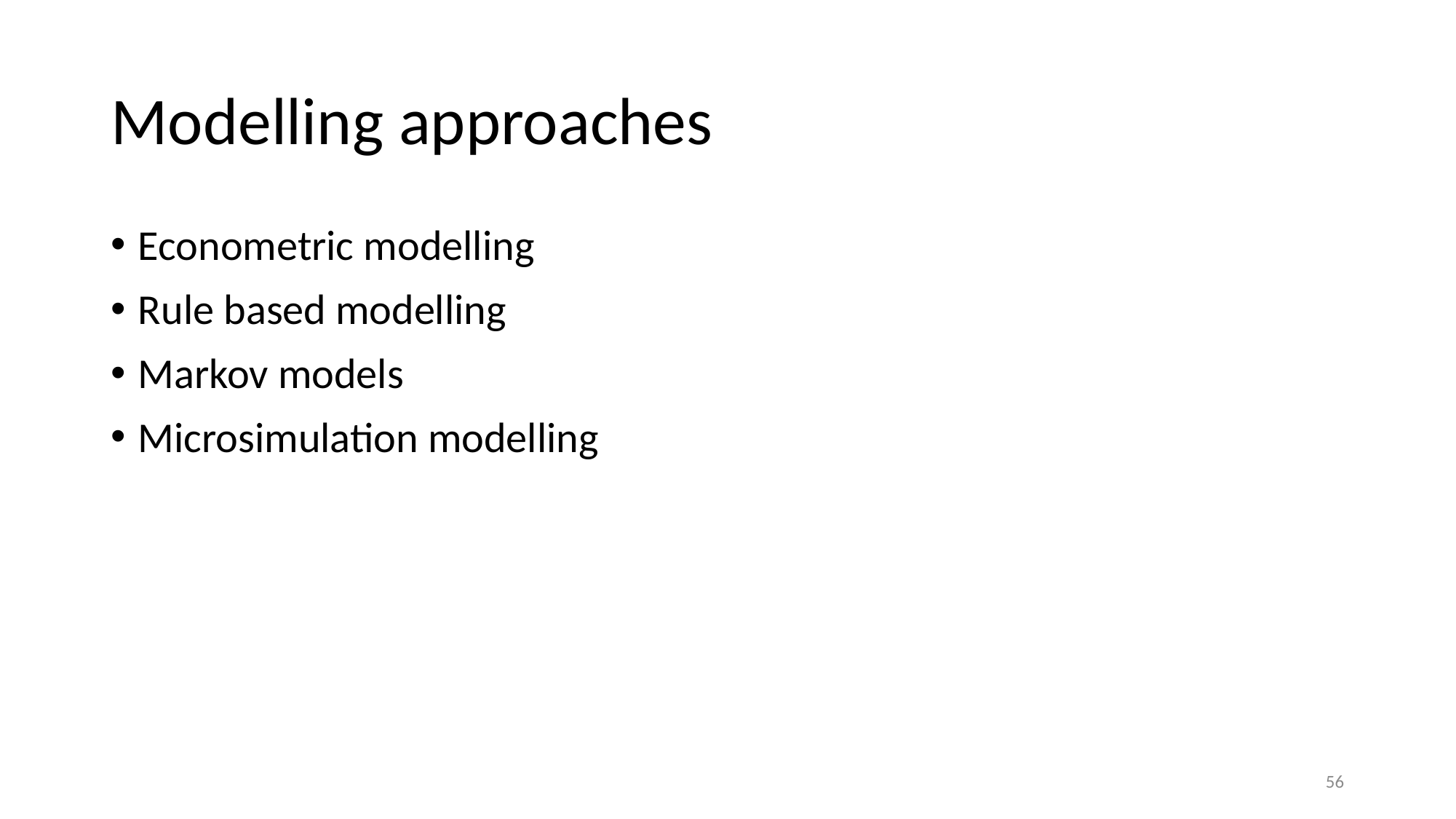

# Modelling approaches
Econometric modelling
Rule based modelling
Markov models
Microsimulation modelling

56